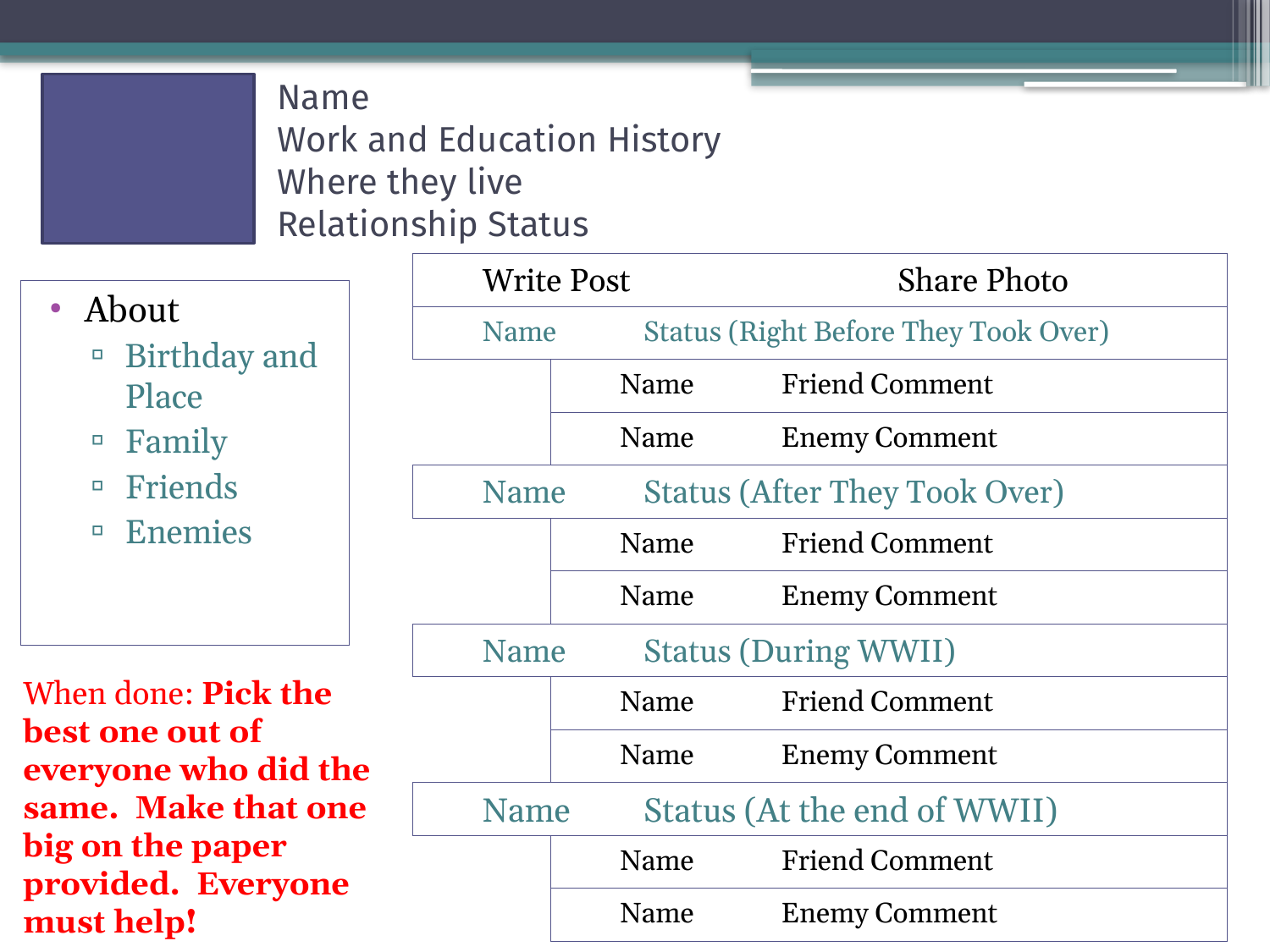

# Name Work and Education History Where they live Relationship Status
Write Post			Share Photo
About
Birthday and Place
Family
Friends
Enemies
Name	Status (Right Before They Took Over)
Name	Friend Comment
Name	Enemy Comment
Name	Status (After They Took Over)
Name	Friend Comment
Name	Enemy Comment
Name	Status (During WWII)
When done: Pick the best one out of everyone who did the same.  Make that one big on the paper provided.  Everyone must help!
Name	Friend Comment
Name	Enemy Comment
Name	Status (At the end of WWII)
Name	Friend Comment
Name	Enemy Comment